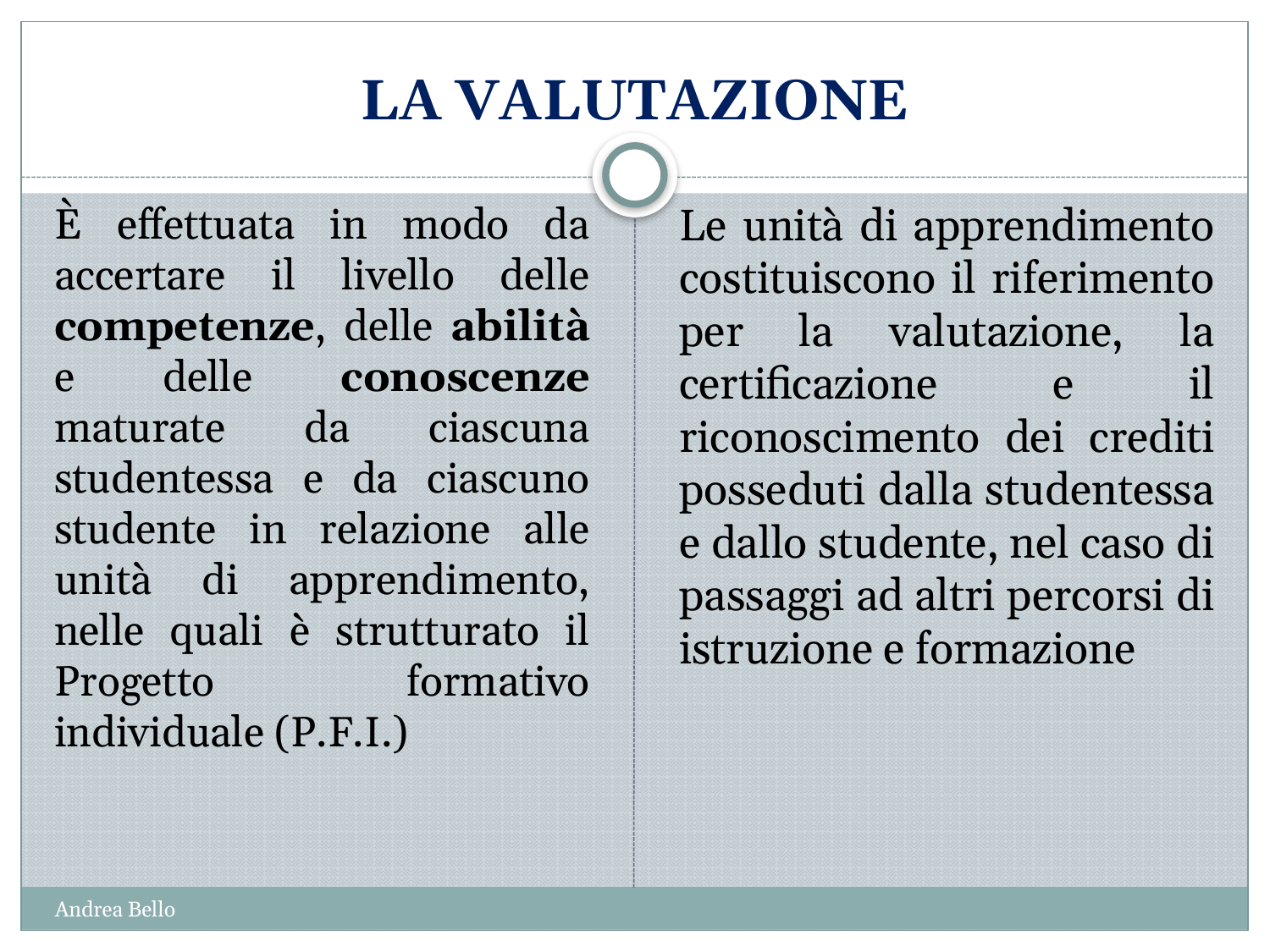

# LA VALUTAZIONE
È effettuata in modo da accertare il livello delle competenze, delle abilità e delle conoscenze maturate da ciascuna studentessa e da ciascuno studente in relazione alle unità di apprendimento, nelle quali è strutturato il Progetto formativo individuale (P.F.I.)

Le unità di apprendimento costituiscono il riferimento per la valutazione, la certificazione e il riconoscimento dei crediti posseduti dalla studentessa e dallo studente, nel caso di passaggi ad altri percorsi di istruzione e formazione

Andrea Bello